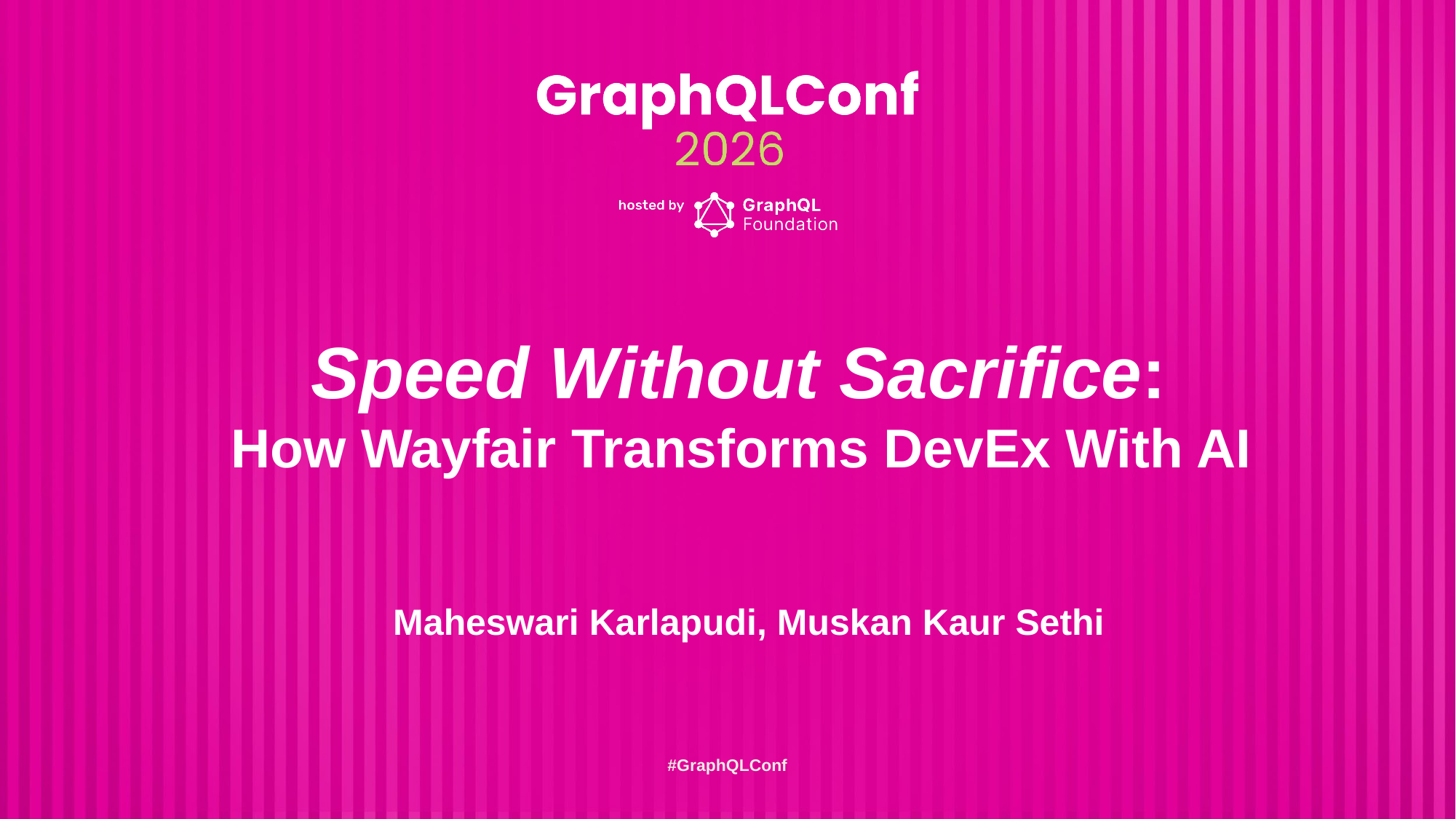

Speed Without Sacrifice:
How Wayfair Transforms DevEx With AI
Maheswari Karlapudi, Muskan Kaur Sethi